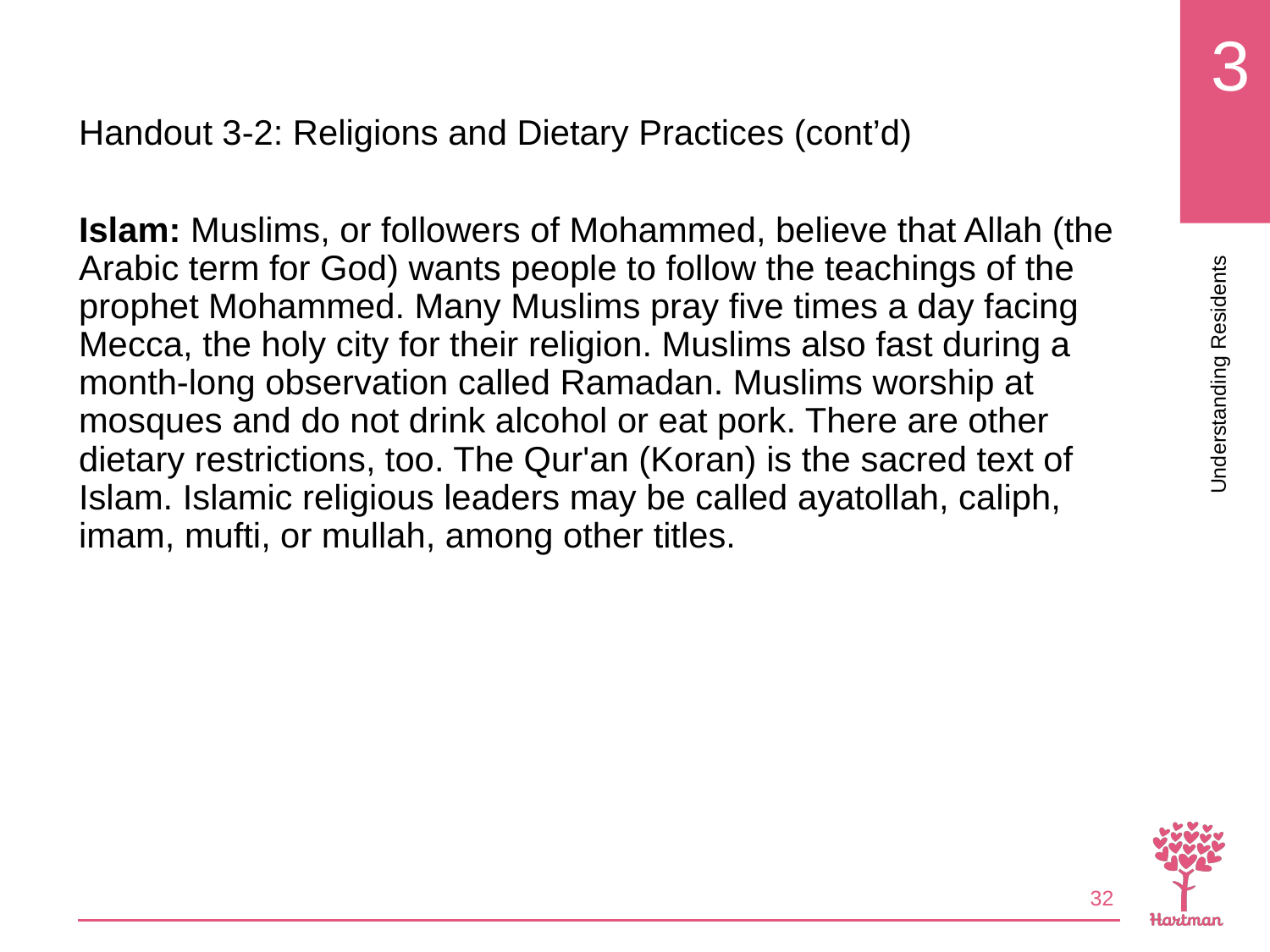

# LO4, content 5
Handout 3-2: Religions and Dietary Practices (cont’d)

Islam: Muslims, or followers of Mohammed, believe that Allah (the Arabic term for God) wants people to follow the teachings of the prophet Mohammed. Many Muslims pray five times a day facing Mecca, the holy city for their religion. Muslims also fast during a month-long observation called Ramadan. Muslims worship at mosques and do not drink alcohol or eat pork. There are other dietary restrictions, too. The Qur'an (Koran) is the sacred text of Islam. Islamic religious leaders may be called ayatollah, caliph, imam, mufti, or mullah, among other titles.

32